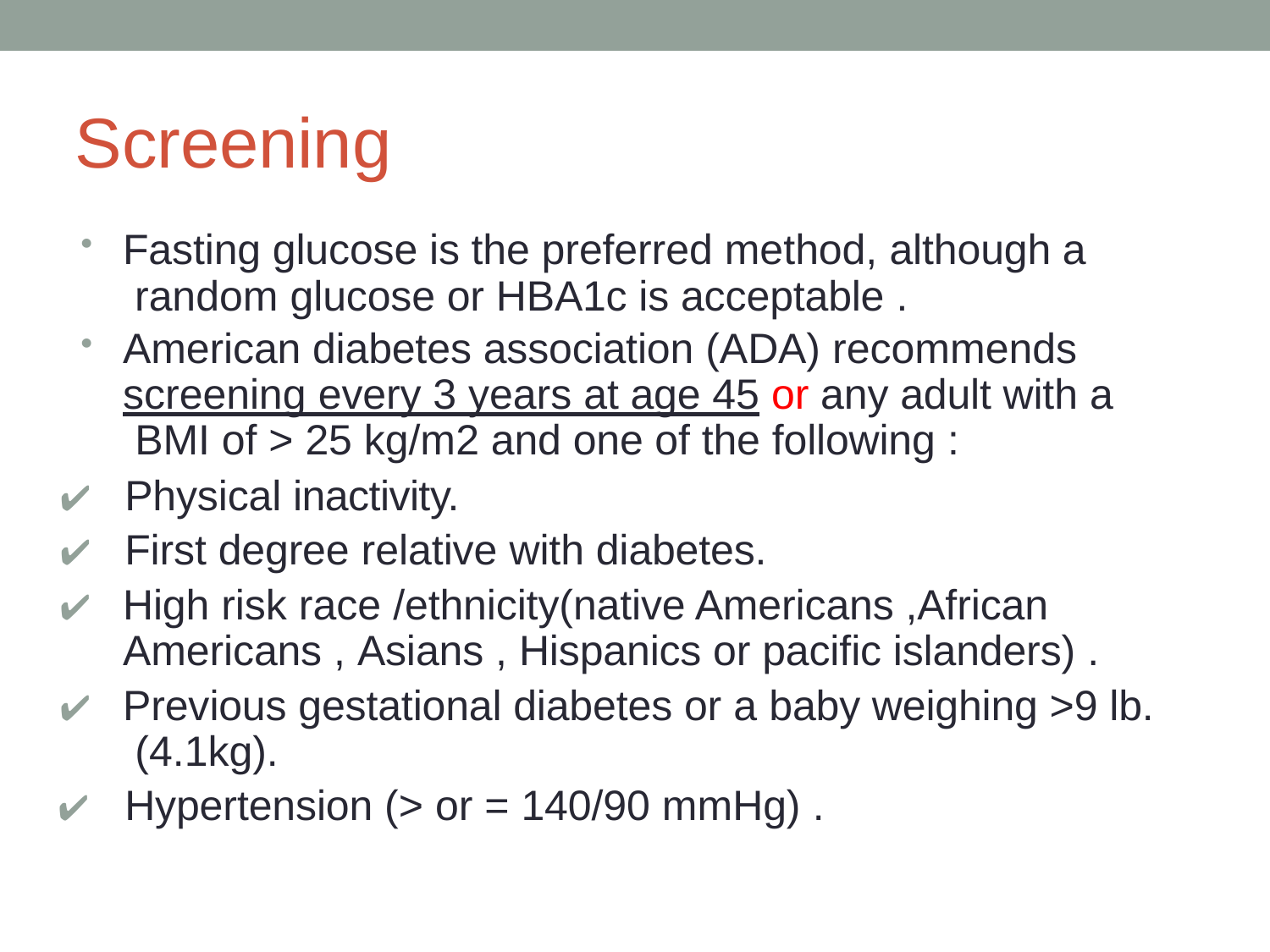

# Screening
Fasting glucose is the preferred method, although a  random glucose or HBA1c is acceptable .
American diabetes association (ADA) recommends  screening every 3 years at age 45 or any adult with a  BMI of > 25 kg/m2 and one of the following :
✔	Physical inactivity.
✔	First degree relative with diabetes.
✔	High risk race /ethnicity(native Americans ,African  Americans , Asians , Hispanics or pacific islanders) .
✔	Previous gestational diabetes or a baby weighing >9 lb.  (4.1kg).
✔	Hypertension (> or = 140/90 mmHg) .